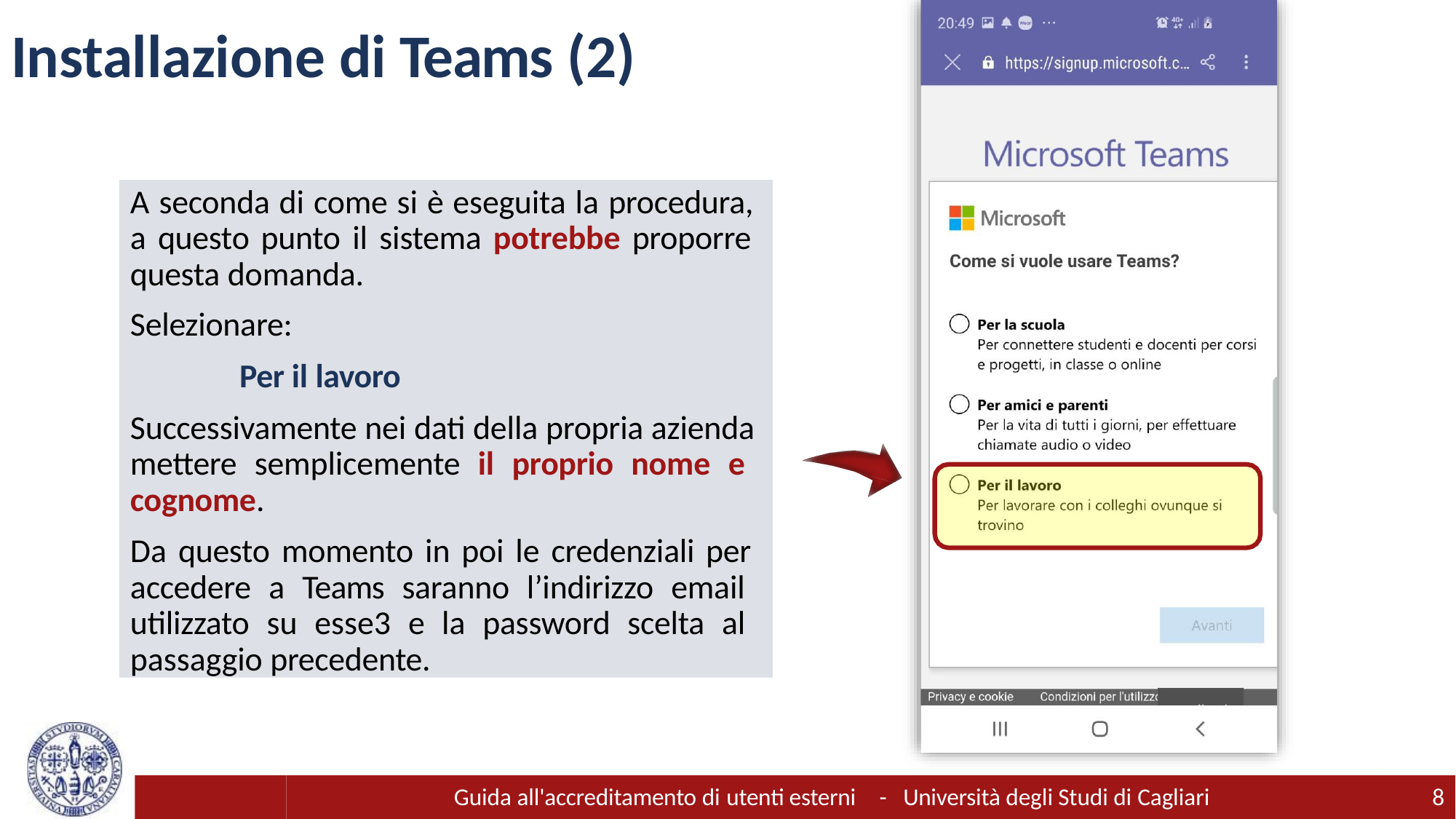

# Installazione di Teams (2)
A seconda di come si è eseguita la procedura,  a questo punto il sistema potrebbe proporre  questa domanda.
Selezionare:
Per il lavoro
Successivamente nei dati della propria azienda  mettere semplicemente il proprio nome e  cognome.
Da questo momento in poi le credenziali per  accedere a Teams saranno l’indirizzo email  utilizzato su esse3 e la password scelta al  passaggio precedente.

Guida all'accreditamento di utenti esterni	-	Università degli Studi di Cagliari
8